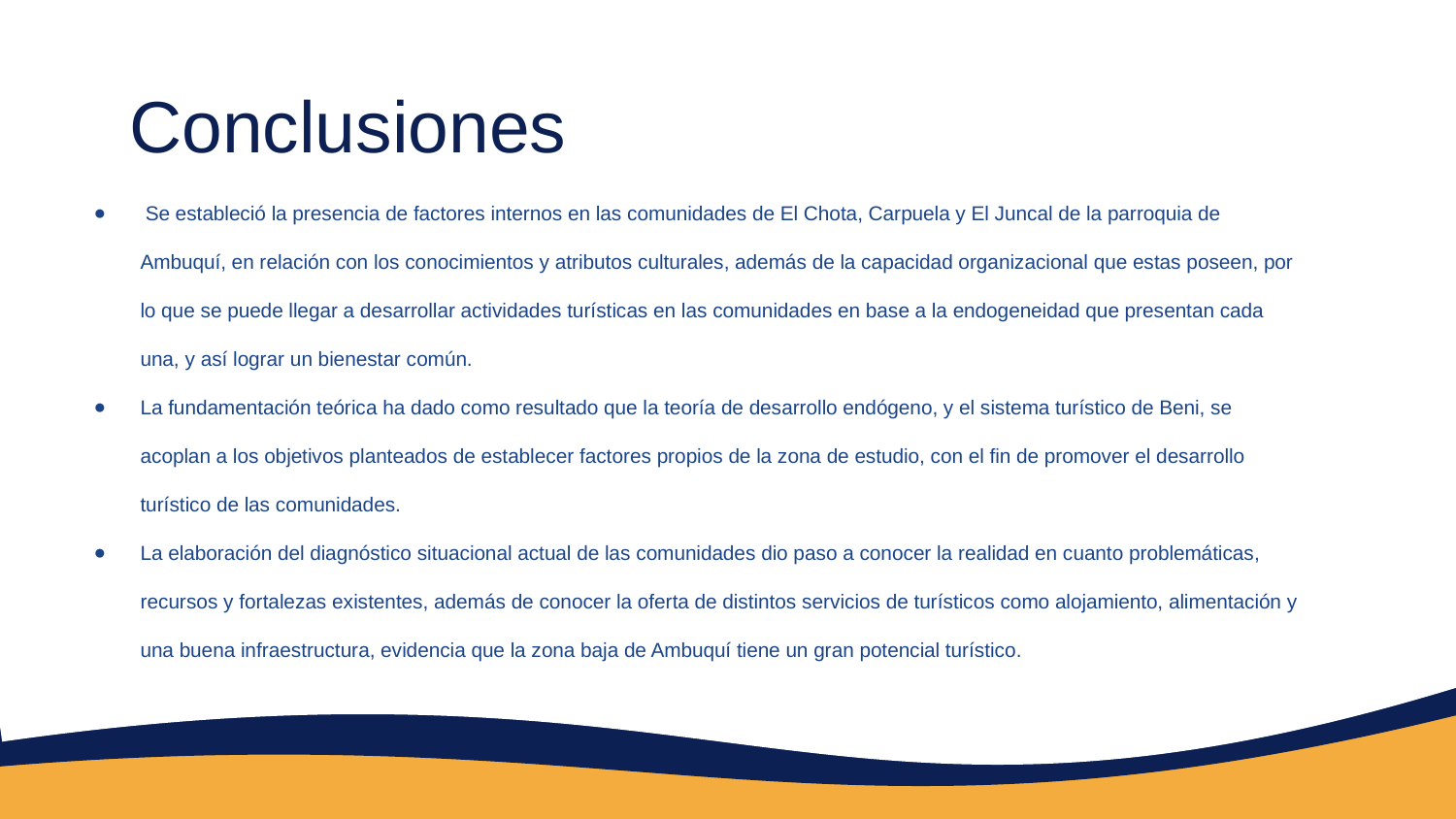

# Conclusiones
 Se estableció la presencia de factores internos en las comunidades de El Chota, Carpuela y El Juncal de la parroquia de Ambuquí, en relación con los conocimientos y atributos culturales, además de la capacidad organizacional que estas poseen, por lo que se puede llegar a desarrollar actividades turísticas en las comunidades en base a la endogeneidad que presentan cada una, y así lograr un bienestar común.
La fundamentación teórica ha dado como resultado que la teoría de desarrollo endógeno, y el sistema turístico de Beni, se acoplan a los objetivos planteados de establecer factores propios de la zona de estudio, con el fin de promover el desarrollo turístico de las comunidades.
La elaboración del diagnóstico situacional actual de las comunidades dio paso a conocer la realidad en cuanto problemáticas, recursos y fortalezas existentes, además de conocer la oferta de distintos servicios de turísticos como alojamiento, alimentación y una buena infraestructura, evidencia que la zona baja de Ambuquí tiene un gran potencial turístico.